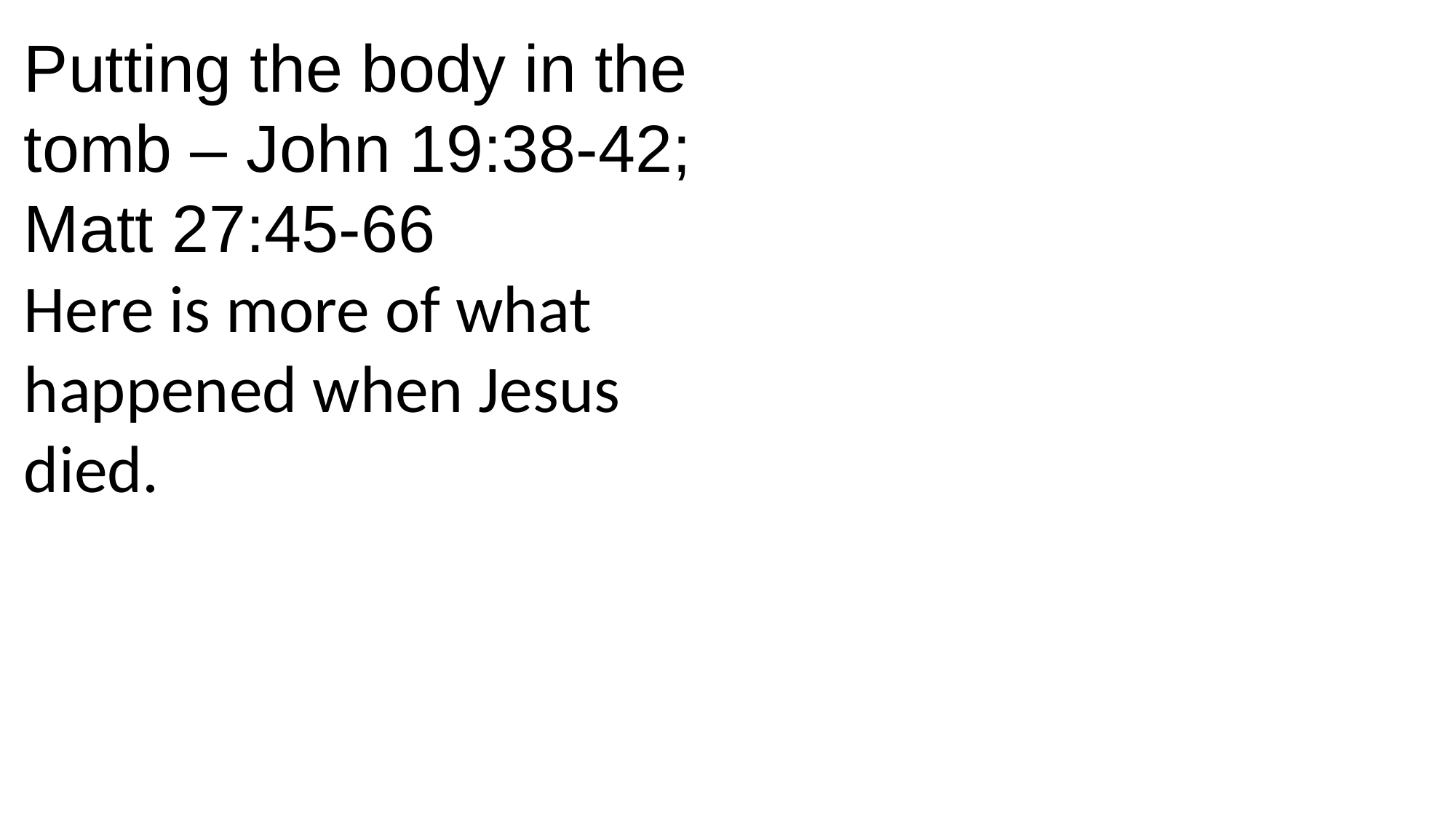

Putting the body in the tomb – John 19:38-42; Matt 27:45-66
Here is more of what happened when Jesus died.

 John